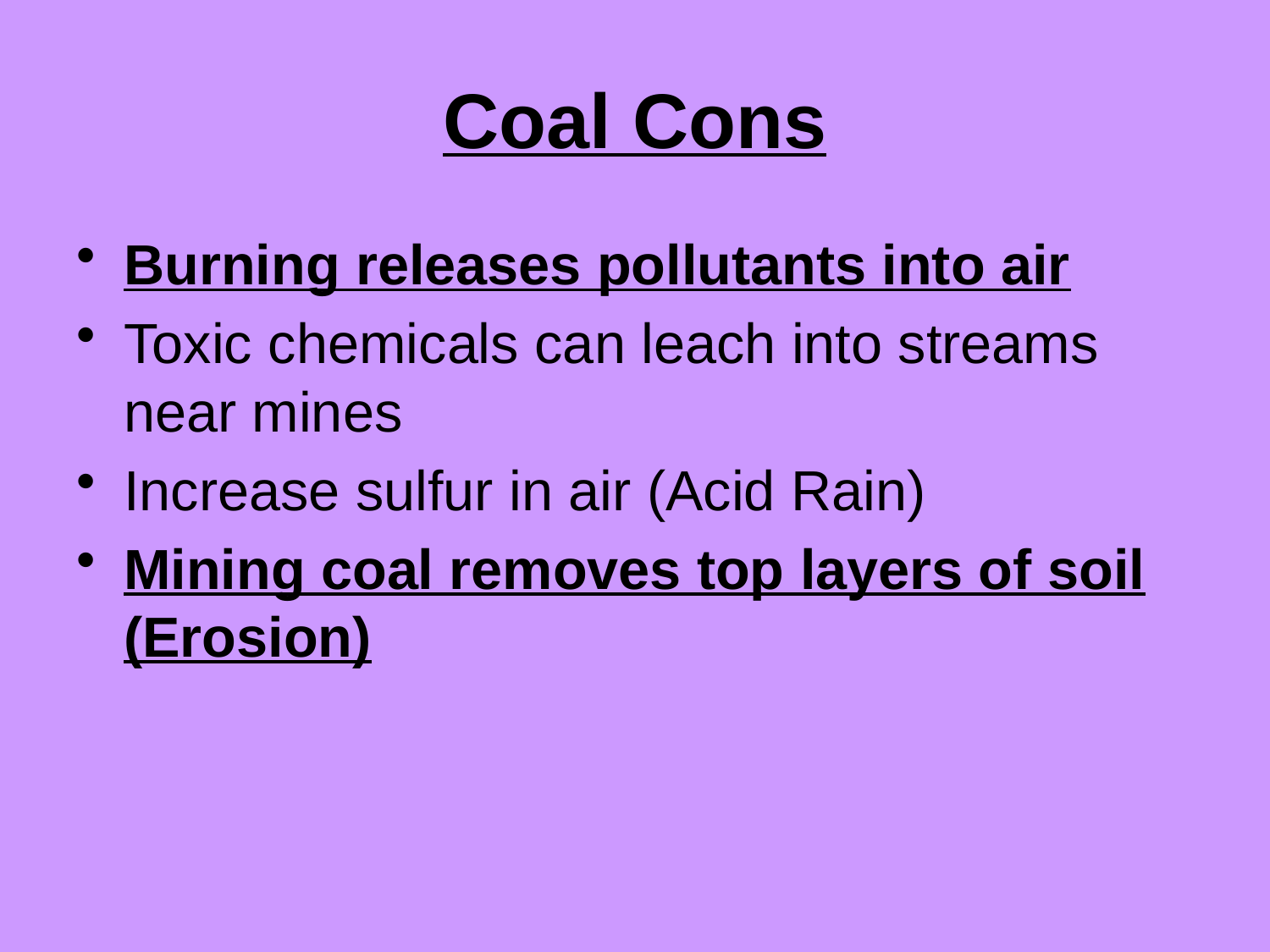

# Coal Cons
Burning releases pollutants into air
Toxic chemicals can leach into streams near mines
Increase sulfur in air (Acid Rain)
Mining coal removes top layers of soil (Erosion)